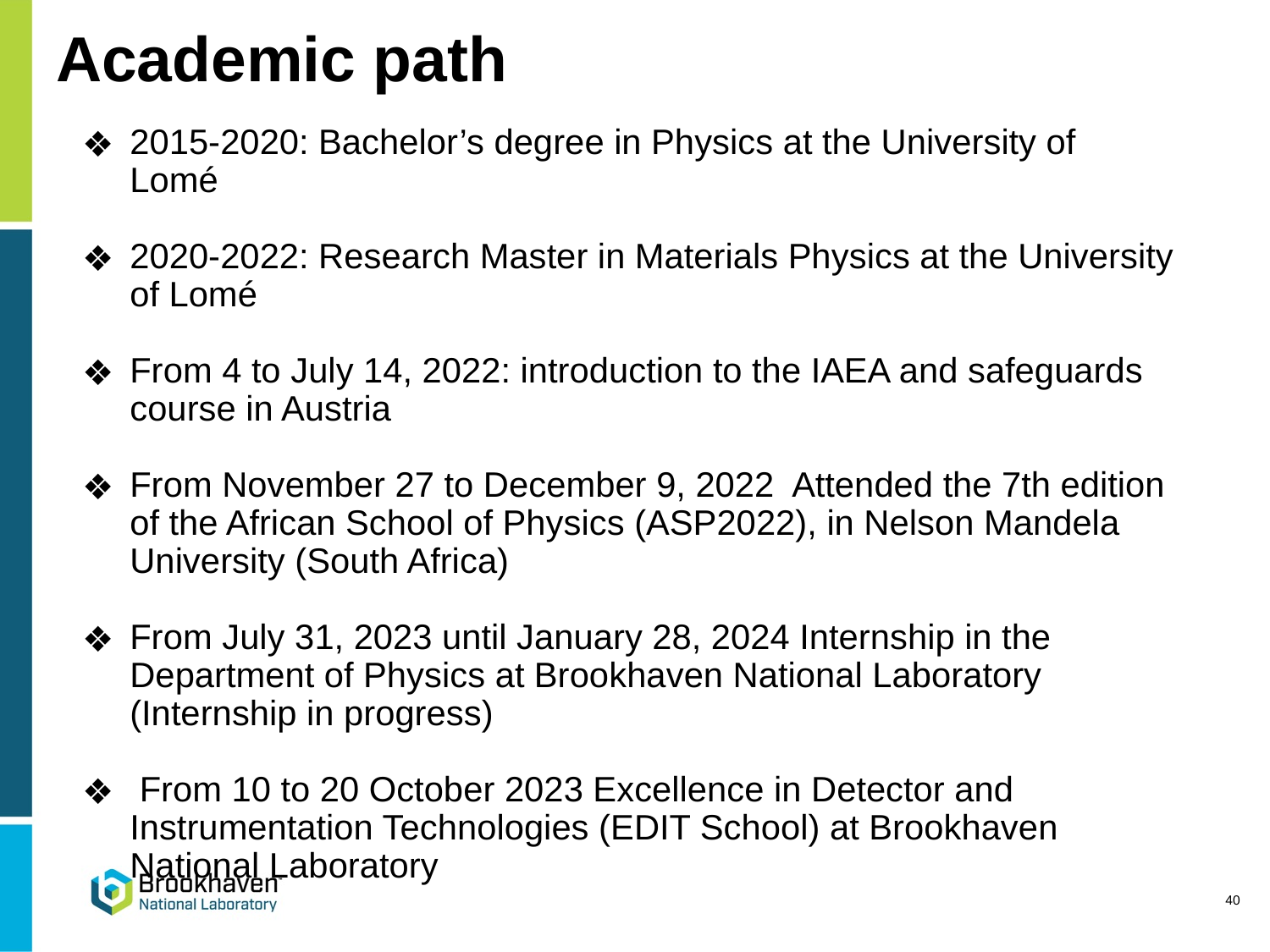

# Academic path

2015-2020: Bachelor’s degree in Physics at the University of Lomé

2020-2022: Research Master in Materials Physics at the University of Lomé

From 4 to July 14, 2022: introduction to the IAEA and safeguards course in Austria

From November 27 to December 9, 2022  Attended the 7th edition of the African School of Physics (ASP2022), in Nelson Mandela University (South Africa)

From July 31, 2023 until January 28, 2024 Internship in the Department of Physics at Brookhaven National Laboratory (Internship in progress)

 From 10 to 20 October 2023 Excellence in Detector and Instrumentation Technologies (EDIT School) at Brookhaven National Laboratory

40